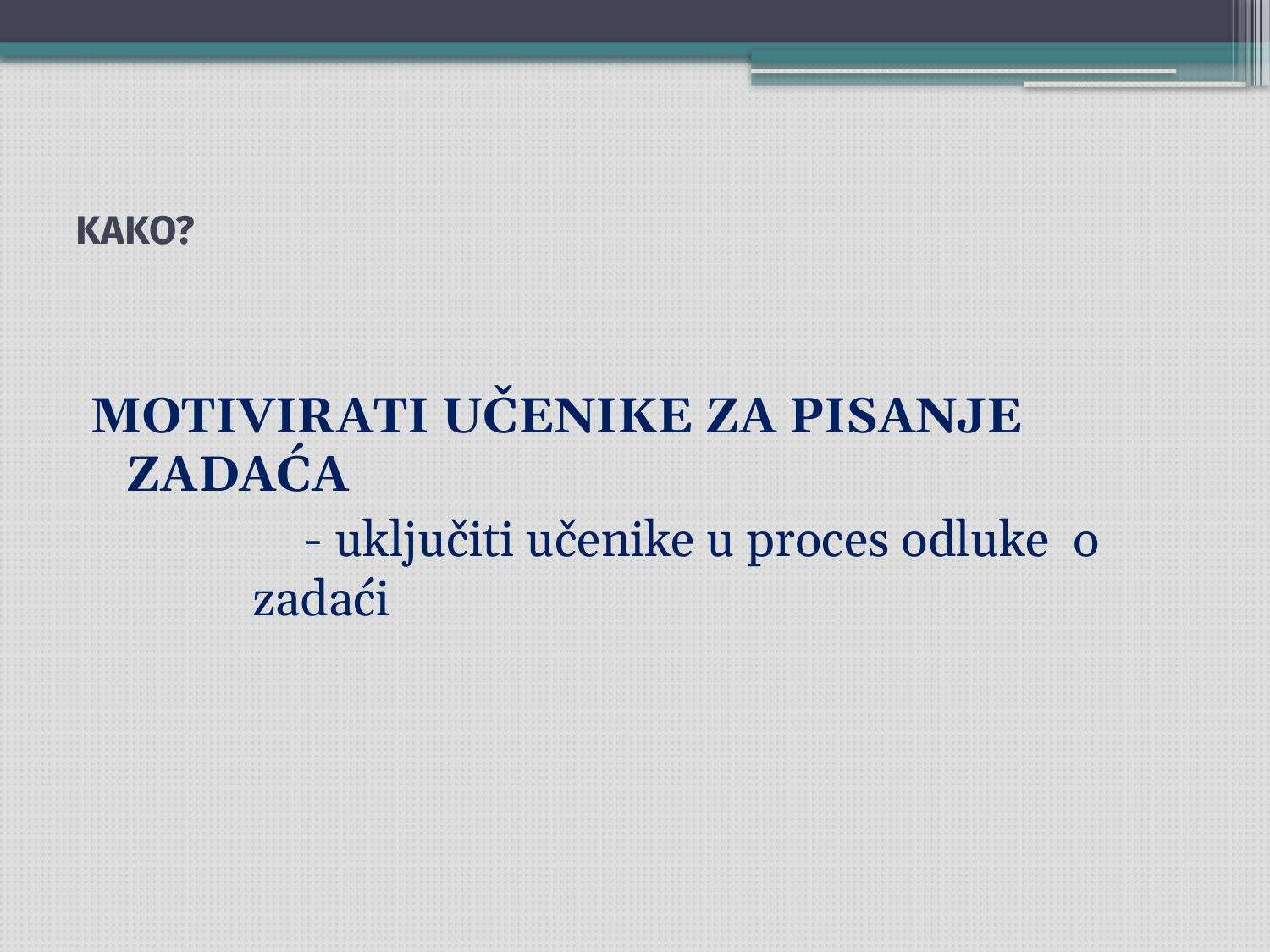

# KAKO?

MOTIVIRATI UČENIKE ZA PISANJE ZADAĆA
                  - uključiti učenike u proces odluke  o 		zadaći